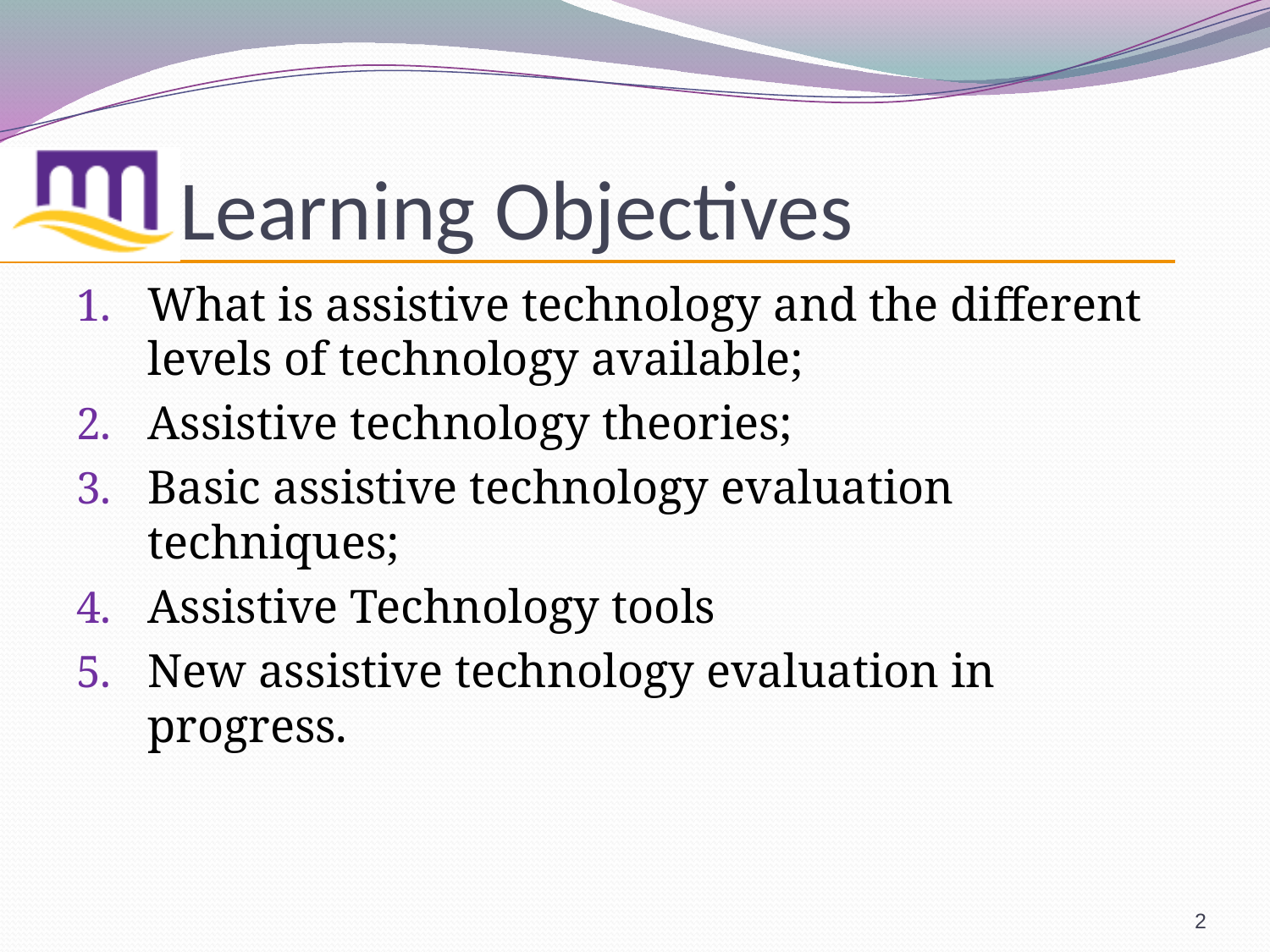

# Learning Objectives
What is assistive technology and the different levels of technology available;
Assistive technology theories;
Basic assistive technology evaluation techniques;
Assistive Technology tools
New assistive technology evaluation in progress.

2